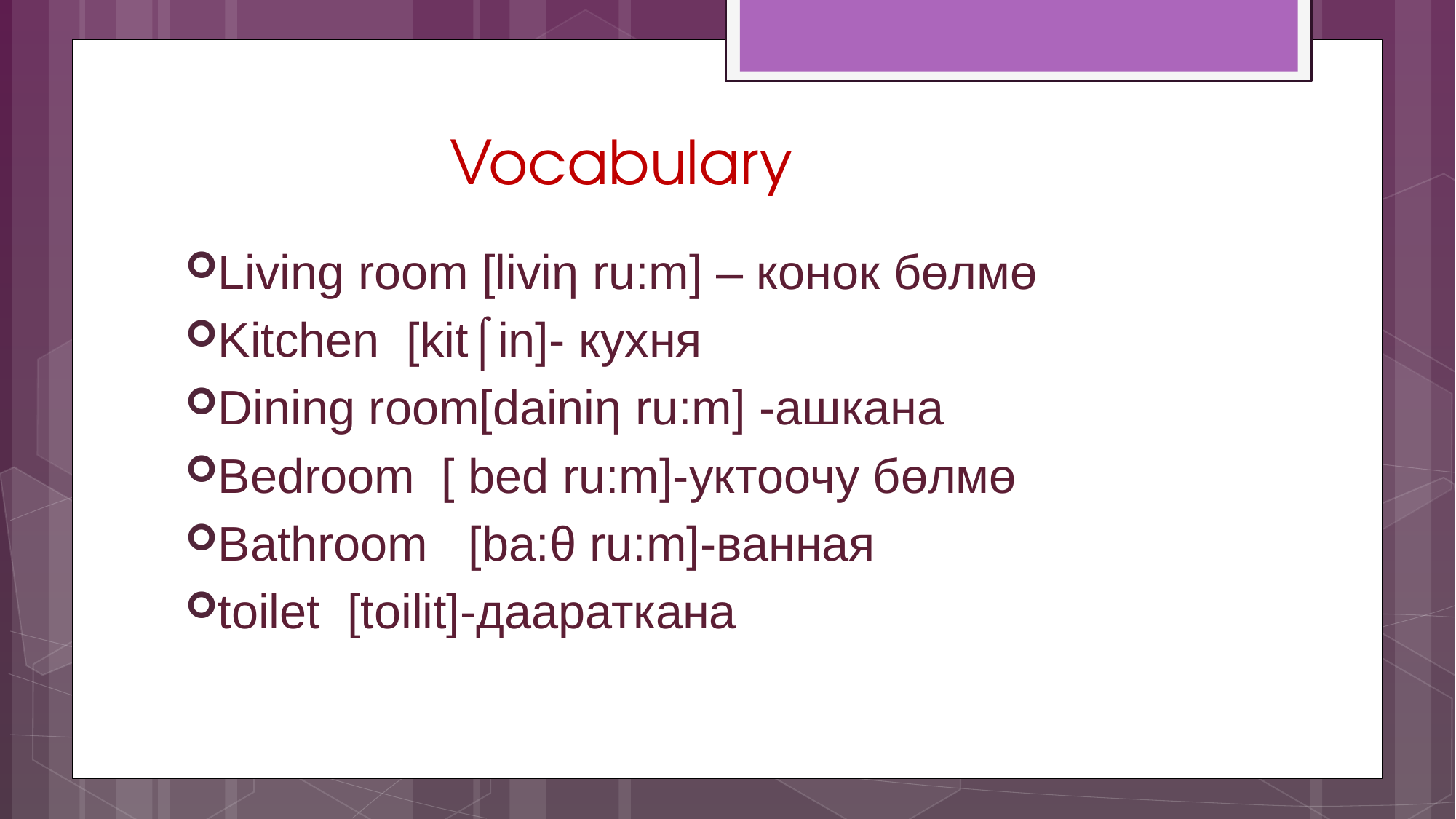

# Vocabulary
Living room [liviη ru:m] – конок бөлмө
Kitchen  [kit⌠in]- кухня
Dining room[dainiη ru:m] -ашкана
Bedroom  [ bed ru:m]-уктоочу бөлмө
Bathroom   [ba:θ ru:m]-ванная
toilet  [tоilit]-даараткана